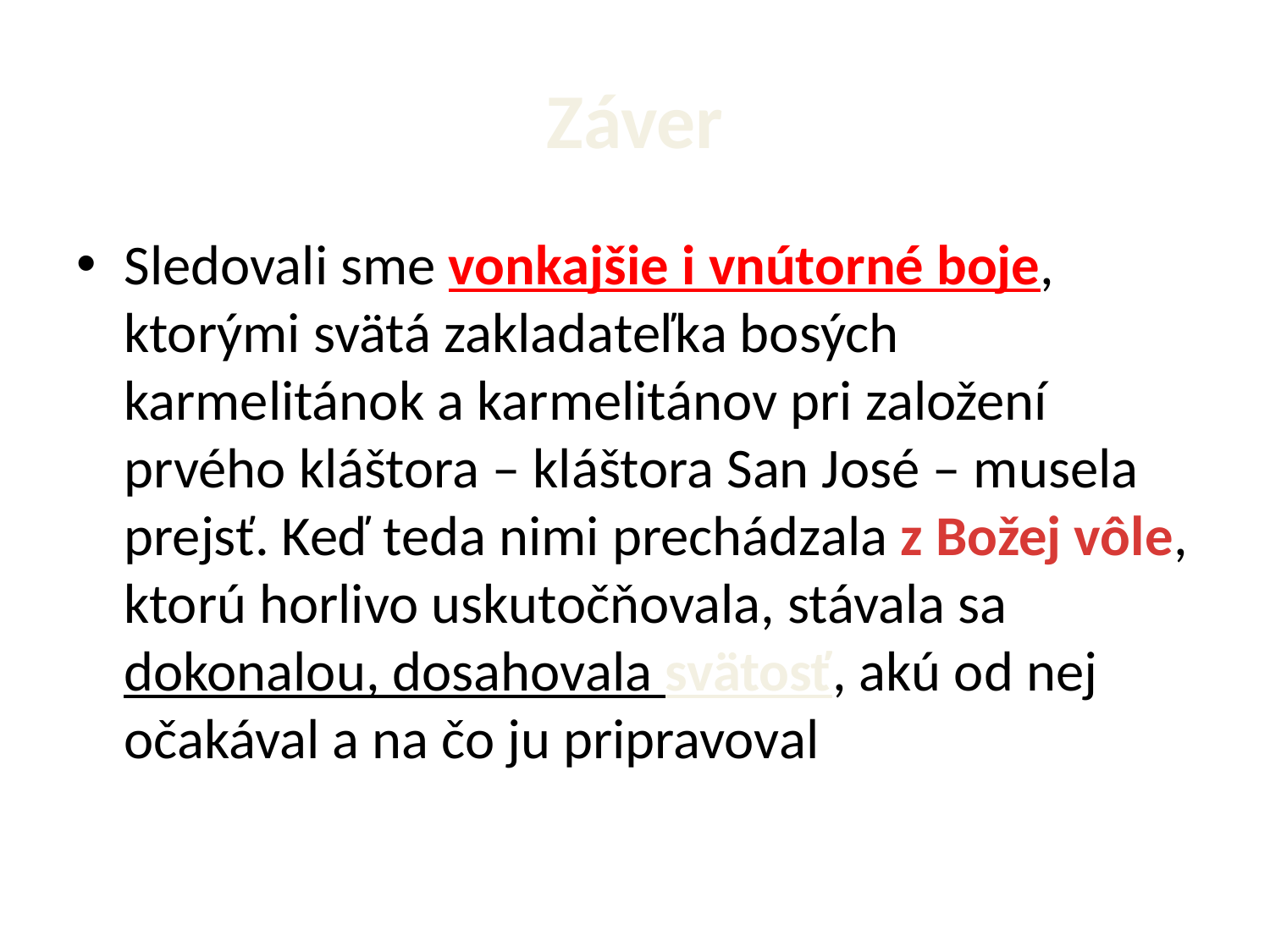

# Záver
Sledovali sme vonkajšie i vnútorné boje, ktorými svätá zakladateľka bosých karmelitánok a karmelitánov pri založení prvého kláštora – kláštora San José – musela prejsť. Keď teda nimi prechádzala z Božej vôle, ktorú horlivo uskutočňovala, stávala sa dokonalou, dosahovala svätosť, akú od nej očakával a na čo ju pripravoval